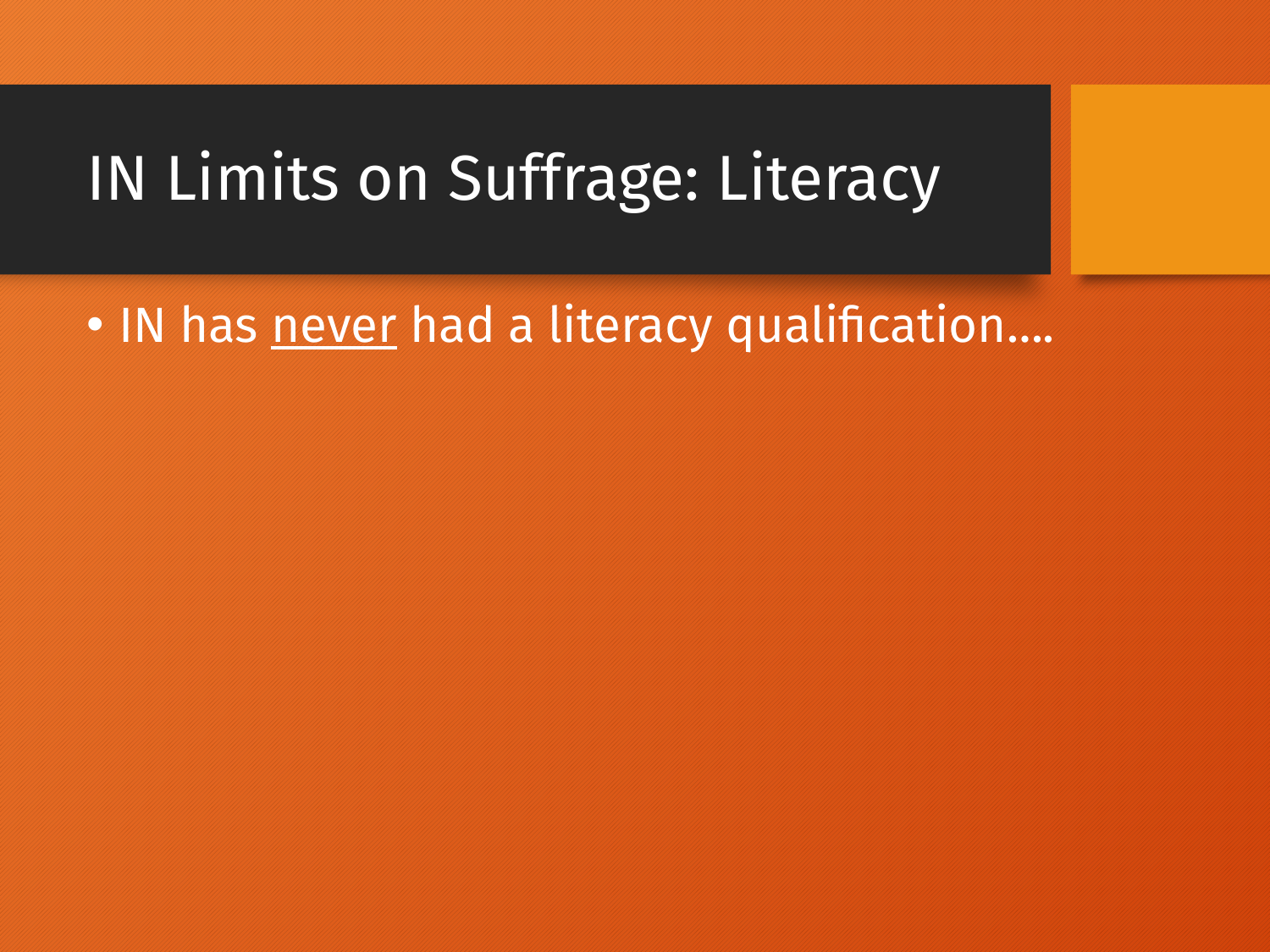

# IN Limits on Suffrage: Literacy
IN has never had a literacy qualification….